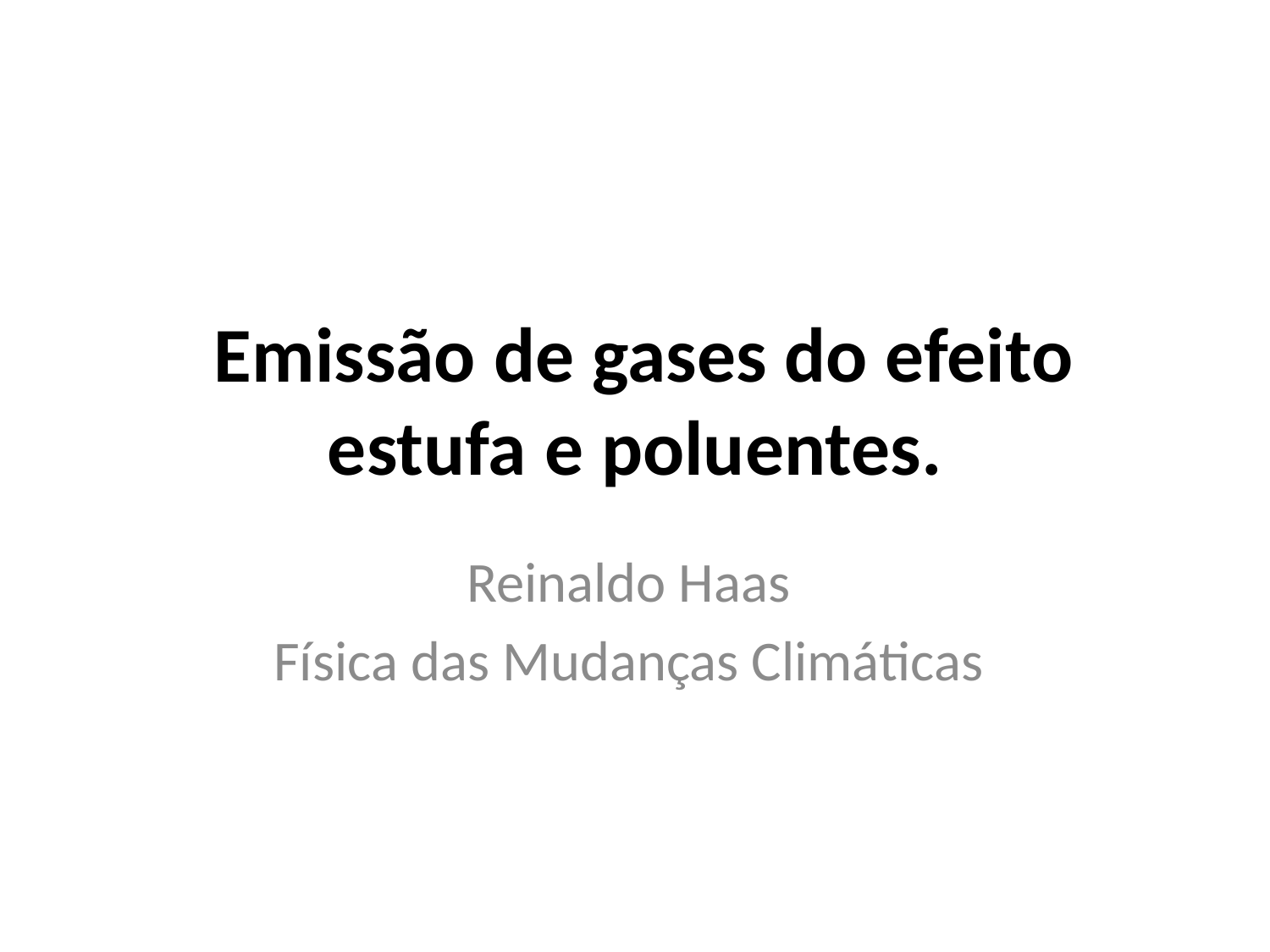

# Emissão de gases do efeito estufa e poluentes.
Reinaldo Haas
Física das Mudanças Climáticas